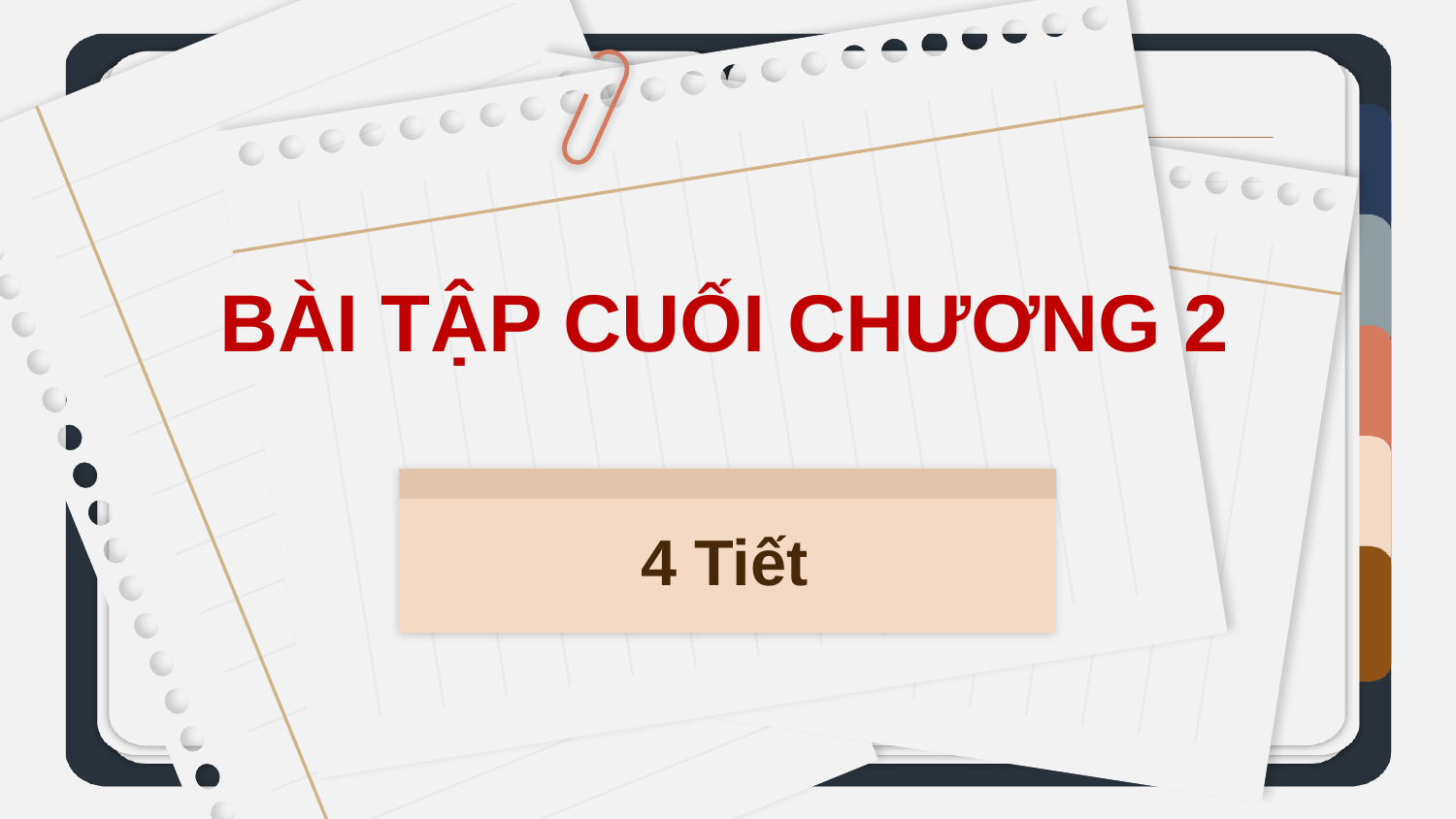

# BÀI TẬP CUỐI CHƯƠNG 2
4 Tiết